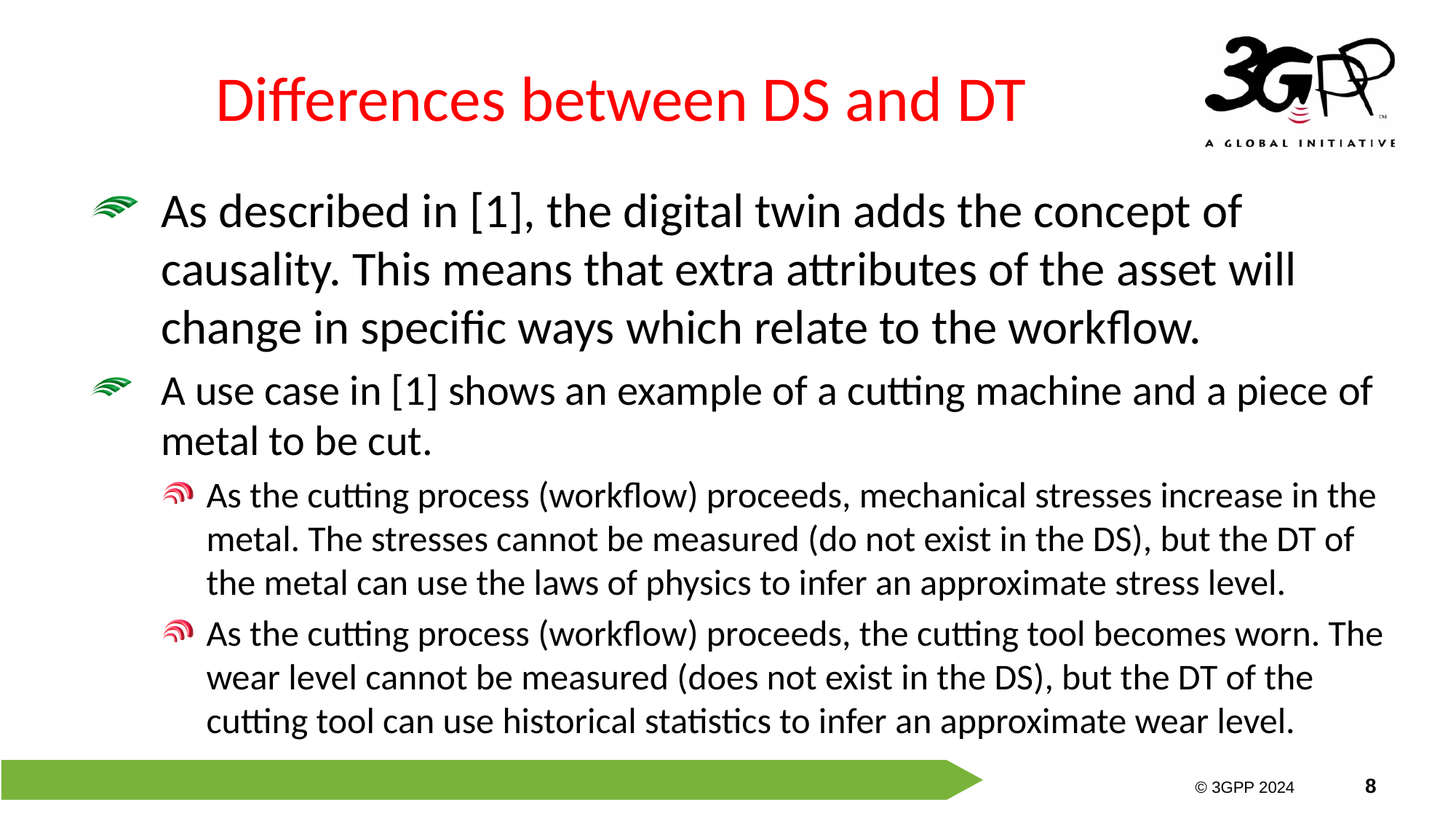

# Differences between DS and DT
As described in [1], the digital twin adds the concept of causality. This means that extra attributes of the asset will change in specific ways which relate to the workflow.
A use case in [1] shows an example of a cutting machine and a piece of metal to be cut.
As the cutting process (workflow) proceeds, mechanical stresses increase in the metal. The stresses cannot be measured (do not exist in the DS), but the DT of the metal can use the laws of physics to infer an approximate stress level.
As the cutting process (workflow) proceeds, the cutting tool becomes worn. The wear level cannot be measured (does not exist in the DS), but the DT of the cutting tool can use historical statistics to infer an approximate wear level.